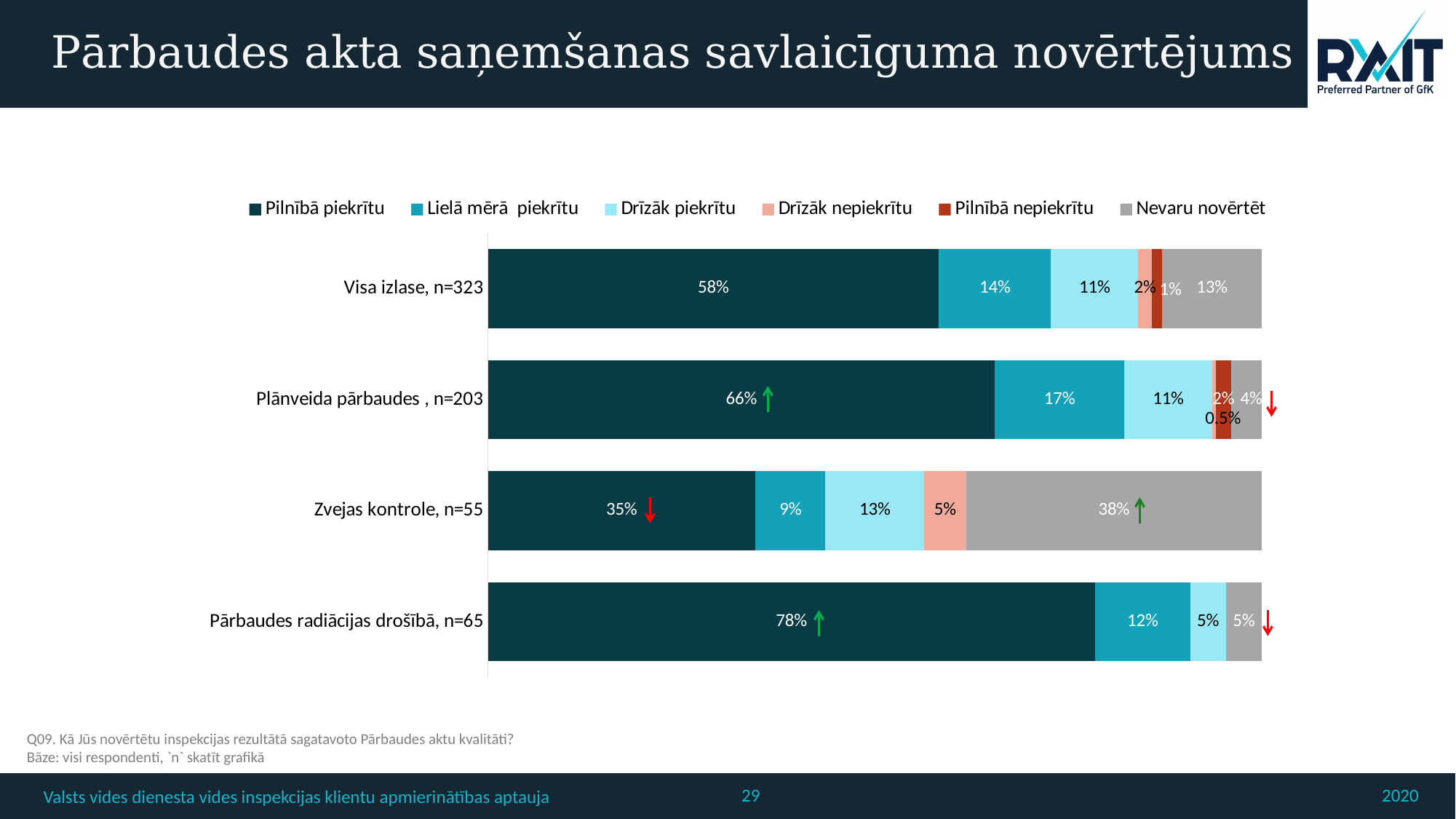

# Pārbaudes akta saņemšanas savlaicīguma novērtējums

### Chart

| Category | Pilnībā piekrītu | Lielā mērā  piekrītu | Drīzāk piekrītu | Drīzāk nepiekrītu | Pilnībā nepiekrītu | Nevaru novērtēt |
|---|---|---|---|---|---|---|
| Visa izlase, n=323 | 58.26766768008938 | 14.494012533349837 | 11.286219519761712 | 1.7497052801389796 | 1.3401997890426227 | 12.862195197617392 |
| Plānveida pārbaudes , n=203 | 65.51724137931008 | 16.748768472906324 | 11.330049261083692 | 0.49261083743842166 | 1.9704433497536866 | 3.9408866995073732 |
| Zvejas kontrole, n=55 | 34.54545454545454 | 9.09090909090909 | 12.727272727272725 | 5.454545454545454 | None | 38.18181818181817 |
| Pārbaudes radiācijas drošībā, n=65 | 78.46153846153844 | 12.307692307692292 | 4.615384615384609 | None | None | 4.615384615384609 |
Q09. Kā Jūs novērtētu inspekcijas rezultātā sagatavoto Pārbaudes aktu kvalitāti?
Bāze: visi respondenti, `n` skatīt grafikā